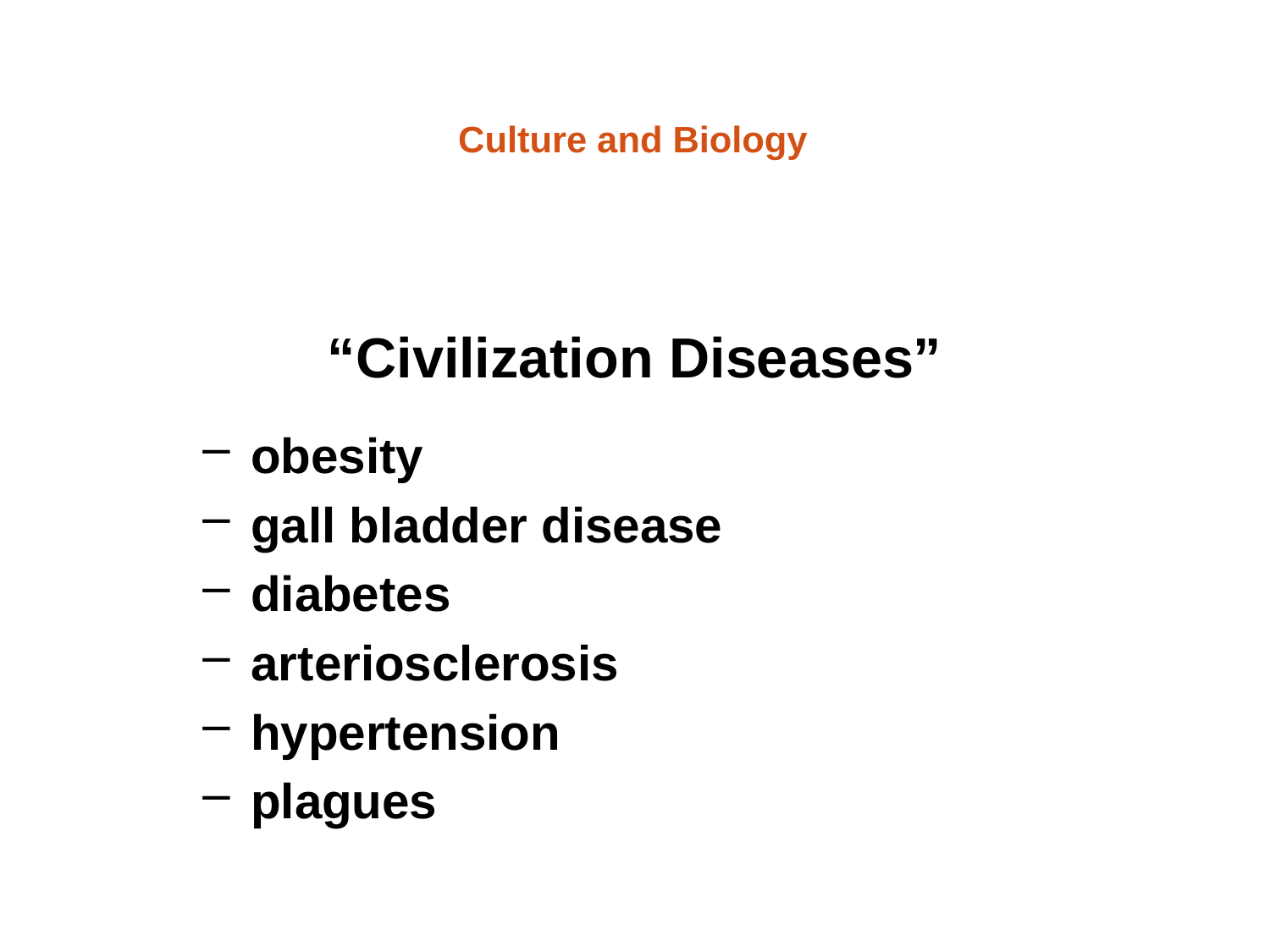

Culture and Biology
“Civilization Diseases”

obesity
gall bladder disease
diabetes
arteriosclerosis
hypertension
plagues